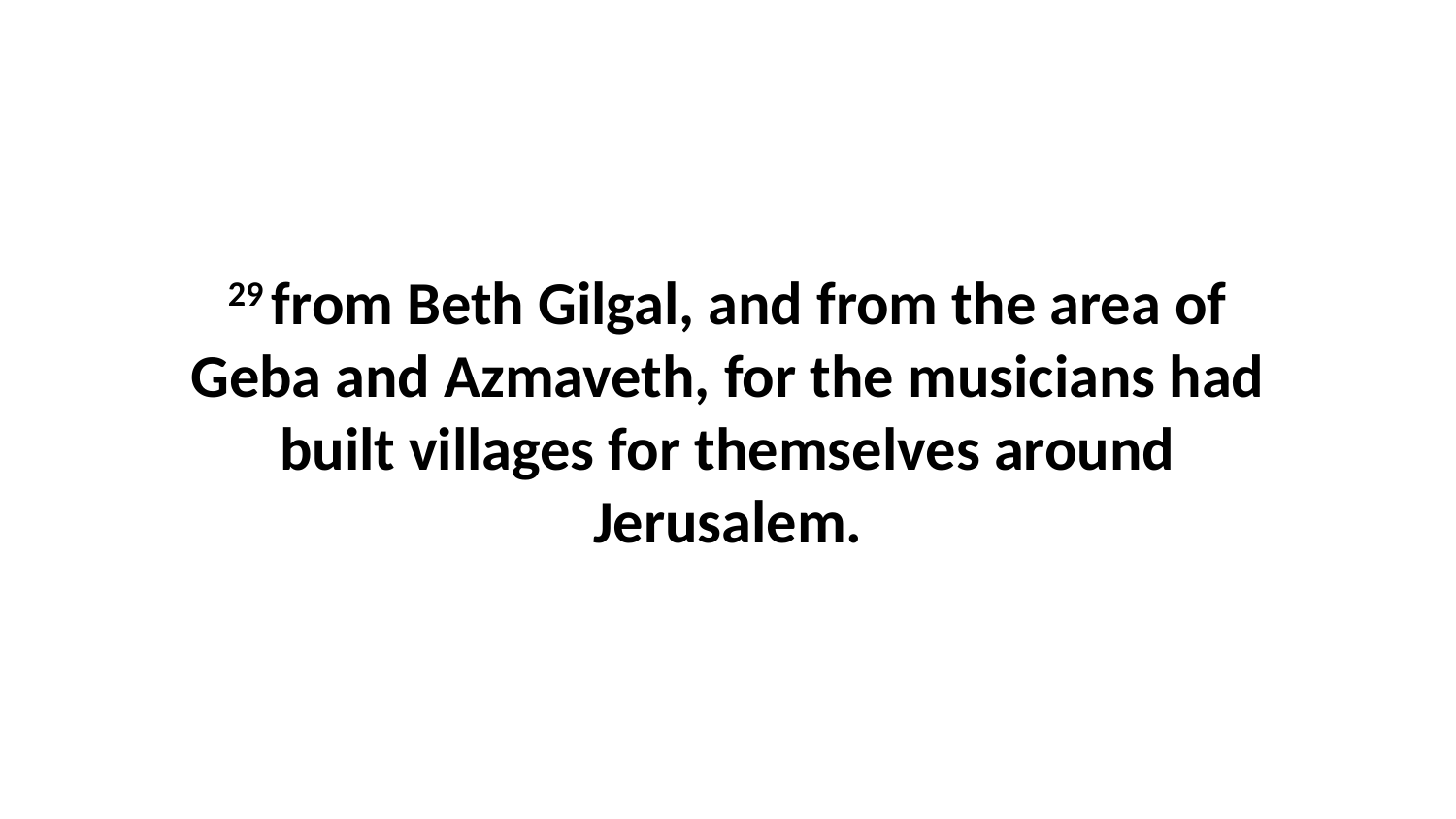

29 from Beth Gilgal, and from the area of Geba and Azmaveth, for the musicians had built villages for themselves around Jerusalem.